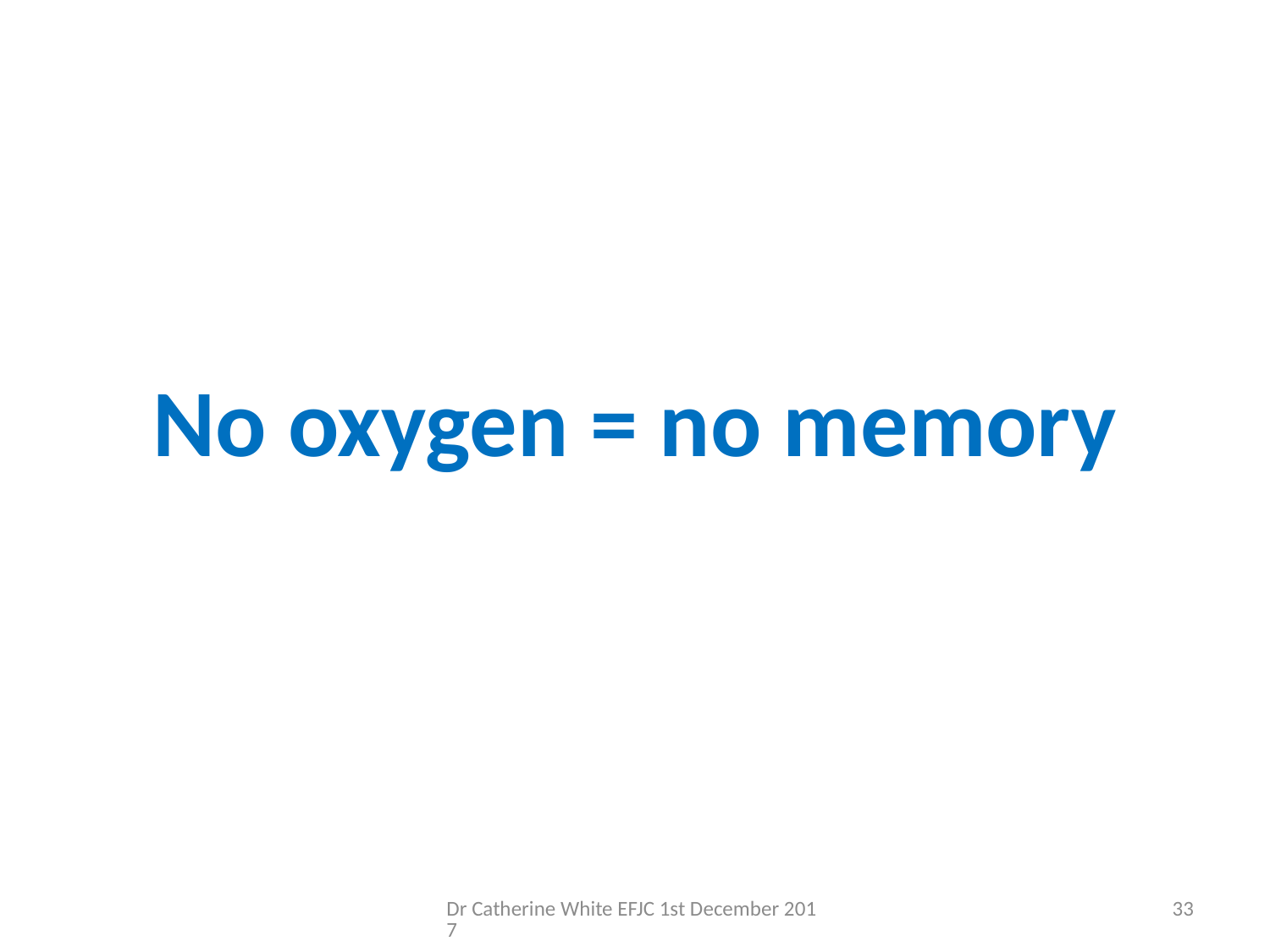

No oxygen = no memory
Dr Catherine White EFJC 1st December 2017
33